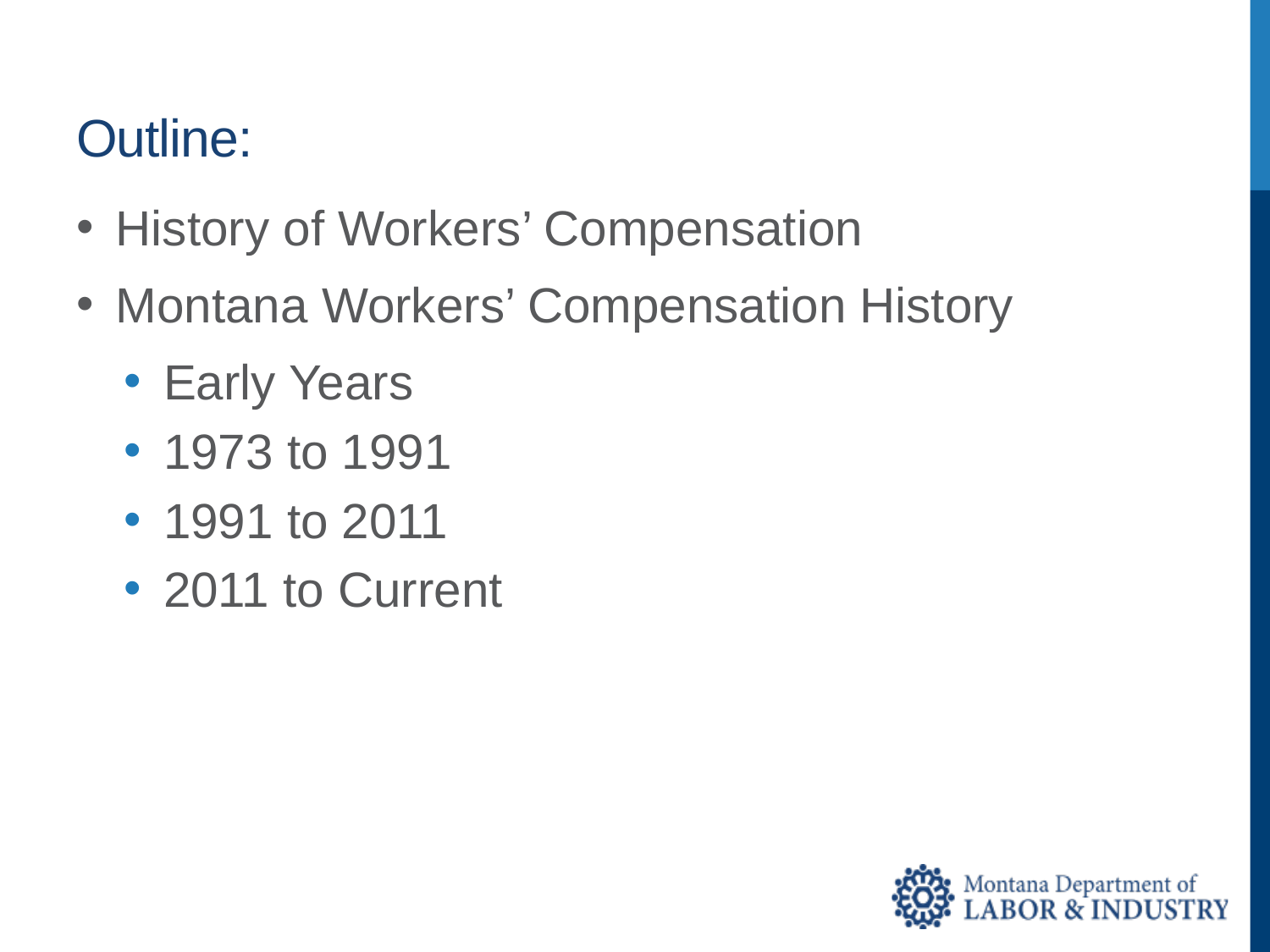

# Outline:
History of Workers’ Compensation
Montana Workers’ Compensation History
Early Years
1973 to 1991
1991 to 2011
2011 to Current